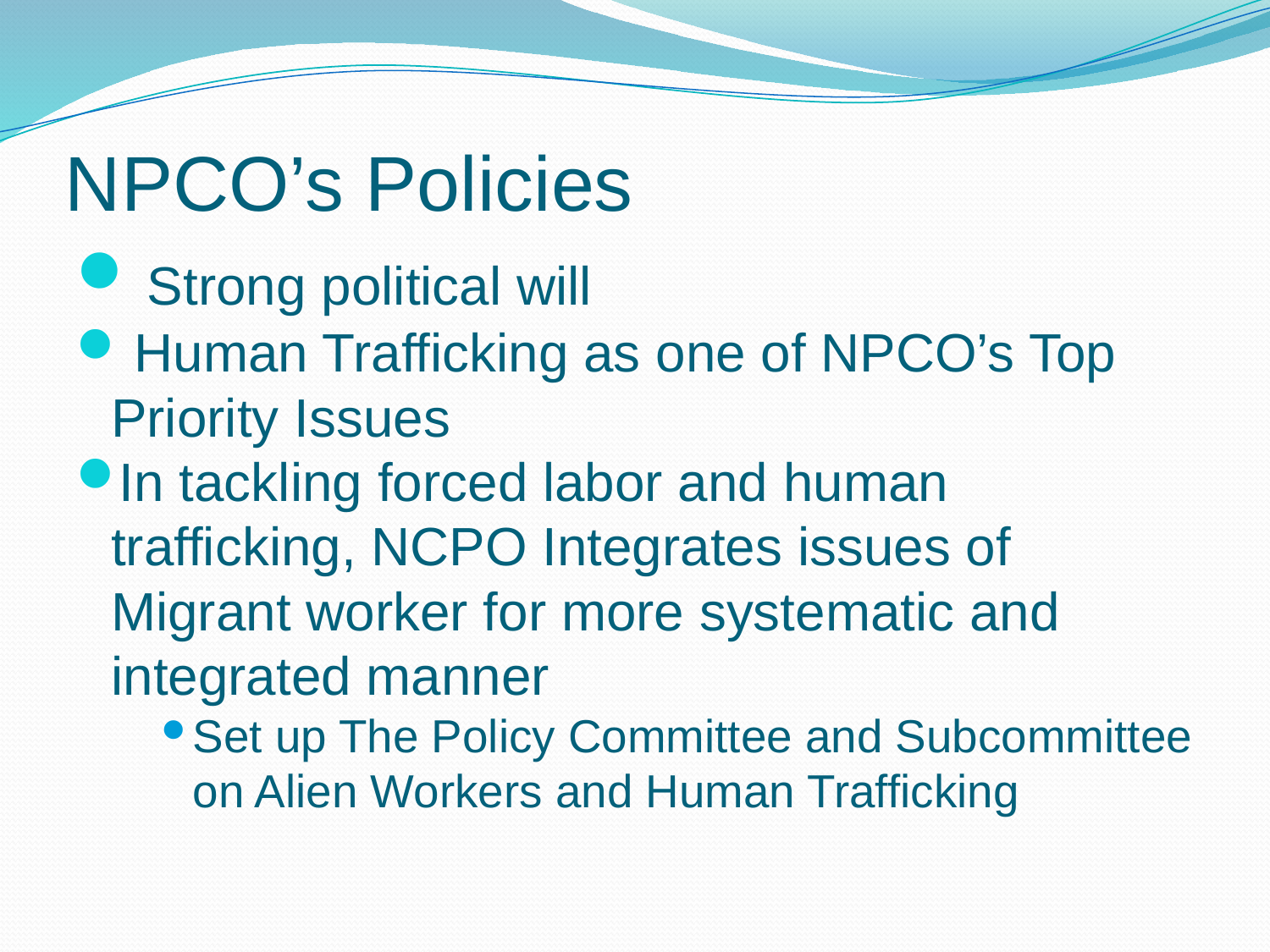

# NPCO’s Policies
 Strong political will
 Human Trafficking as one of NPCO’s Top Priority Issues
In tackling forced labor and human trafficking, NCPO Integrates issues of Migrant worker for more systematic and integrated manner
Set up The Policy Committee and Subcommittee on Alien Workers and Human Trafficking